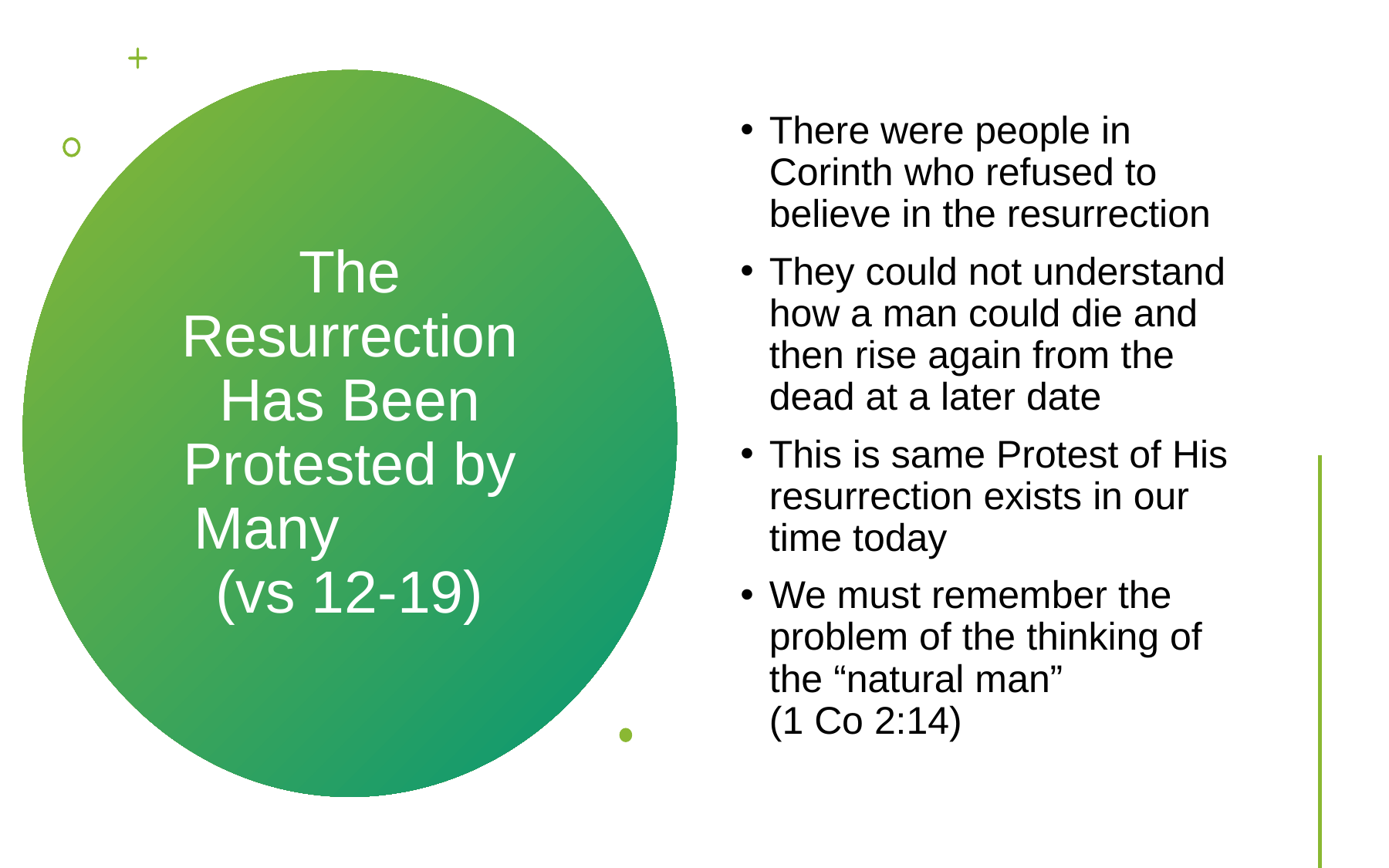

There were people in Corinth who refused to believe in the resurrection
They could not understand how a man could die and then rise again from the dead at a later date
This is same Protest of His resurrection exists in our time today
We must remember the problem of the thinking of the “natural man”               (1 Co 2:14)

# The Resurrection Has Been Protested by Many           (vs 12-19)